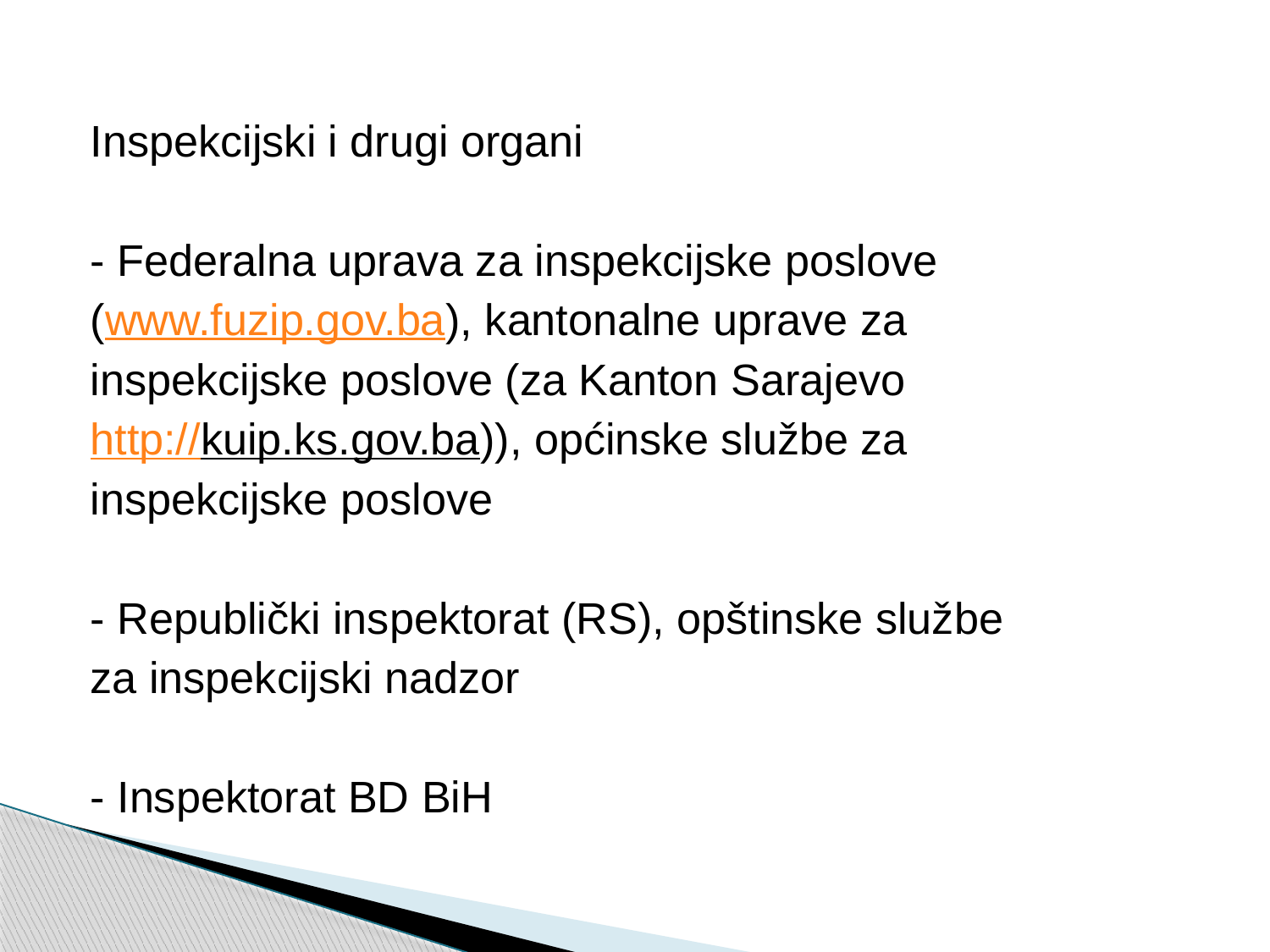

#

Inspekcijski i drugi organi

- Federalna uprava za inspekcijske poslove
(www.fuzip.gov.ba), kantonalne uprave za
inspekcijske poslove (za Kanton Sarajevo
http://kuip.ks.gov.ba)), općinske službe za
inspekcijske poslove

- Republički inspektorat (RS), opštinske službe
za inspekcijski nadzor

- Inspektorat BD BiH